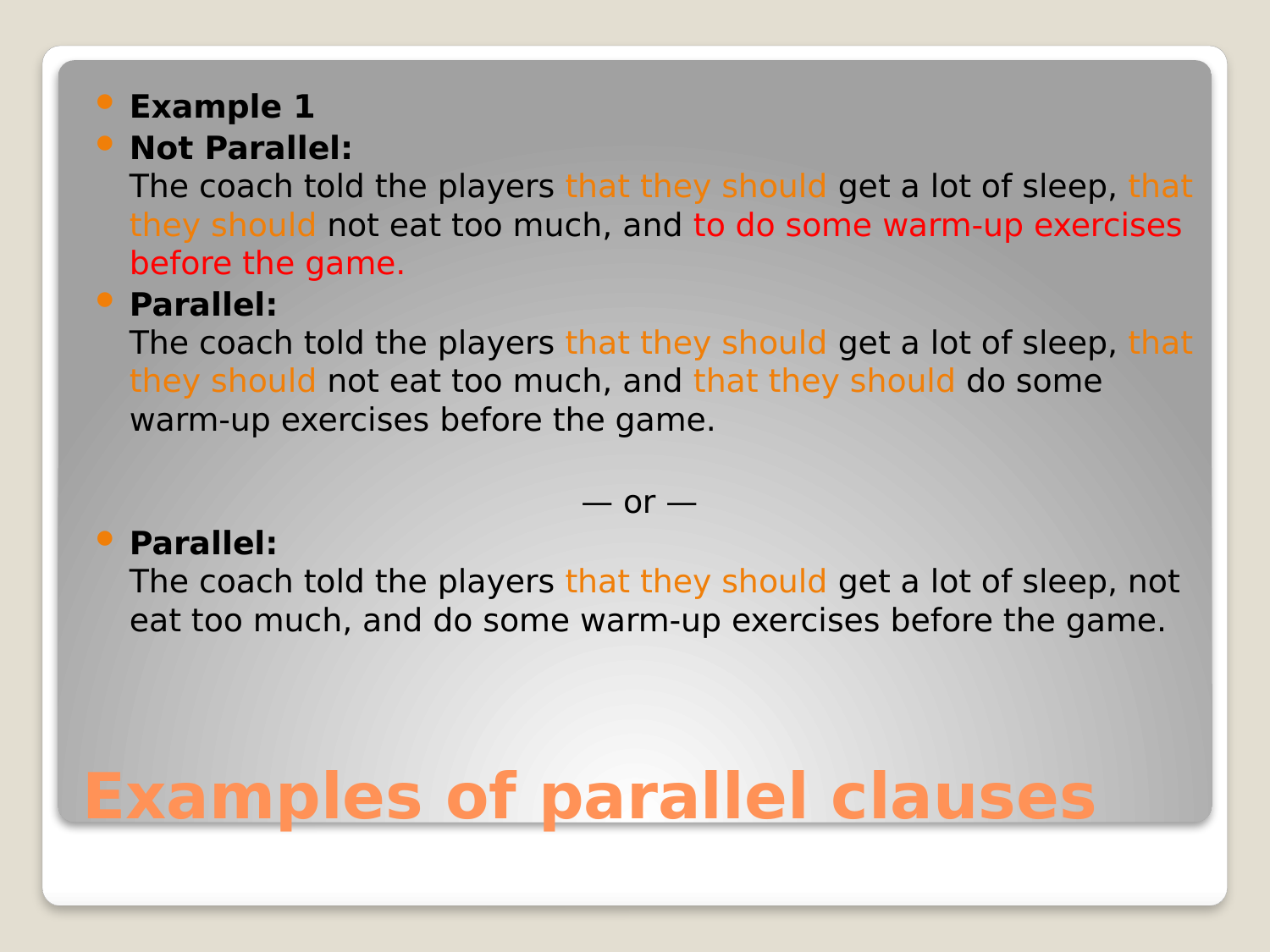

Example 1
Not Parallel:
The coach told the players that they should get a lot of sleep, that they should not eat too much, and to do some warm-up exercises before the game.
Parallel:
The coach told the players that they should get a lot of sleep, that they should not eat too much, and that they should do some warm-up exercises before the game.

— or —
Parallel:
The coach told the players that they should get a lot of sleep, not eat too much, and do some warm-up exercises before the game.

# Examples of parallel clauses